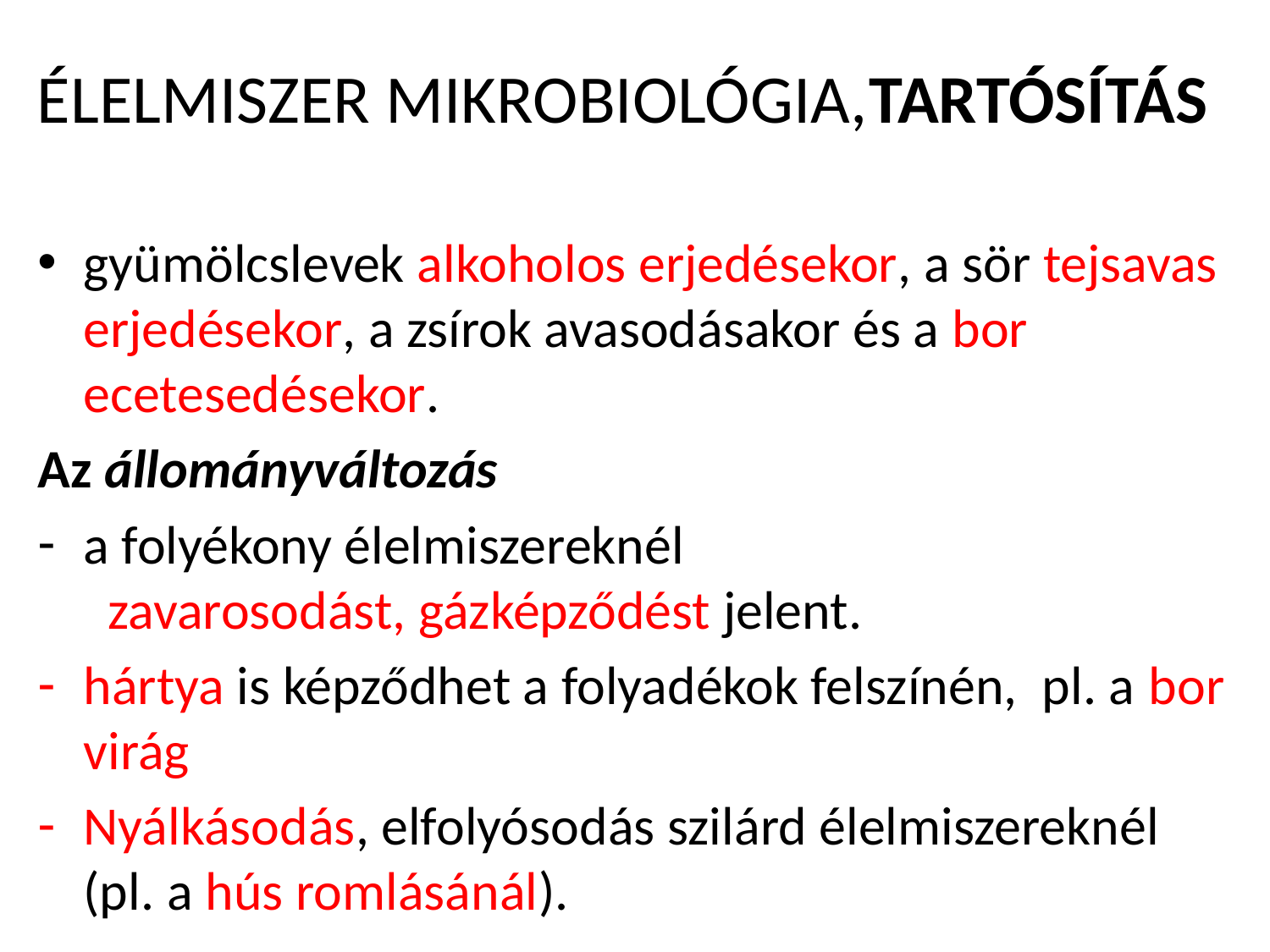

# ÉLELMISZER MIKROBIOLÓGIA,TARTÓSÍTÁS

gyümölcslevek alkoholos erjedésekor, a sör tejsavas erjedésekor, a zsírok avasodásakor és a bor ecetesedésekor.
Az állományváltozás
a folyékony élelmiszereknél
  zavarosodást, gázképződést jelent.
hártya is képződhet a folyadékok felszínén,  pl. a bor virág
Nyálkásodás, elfolyósodás szilárd élelmiszereknél (pl. a hús romlásánál).